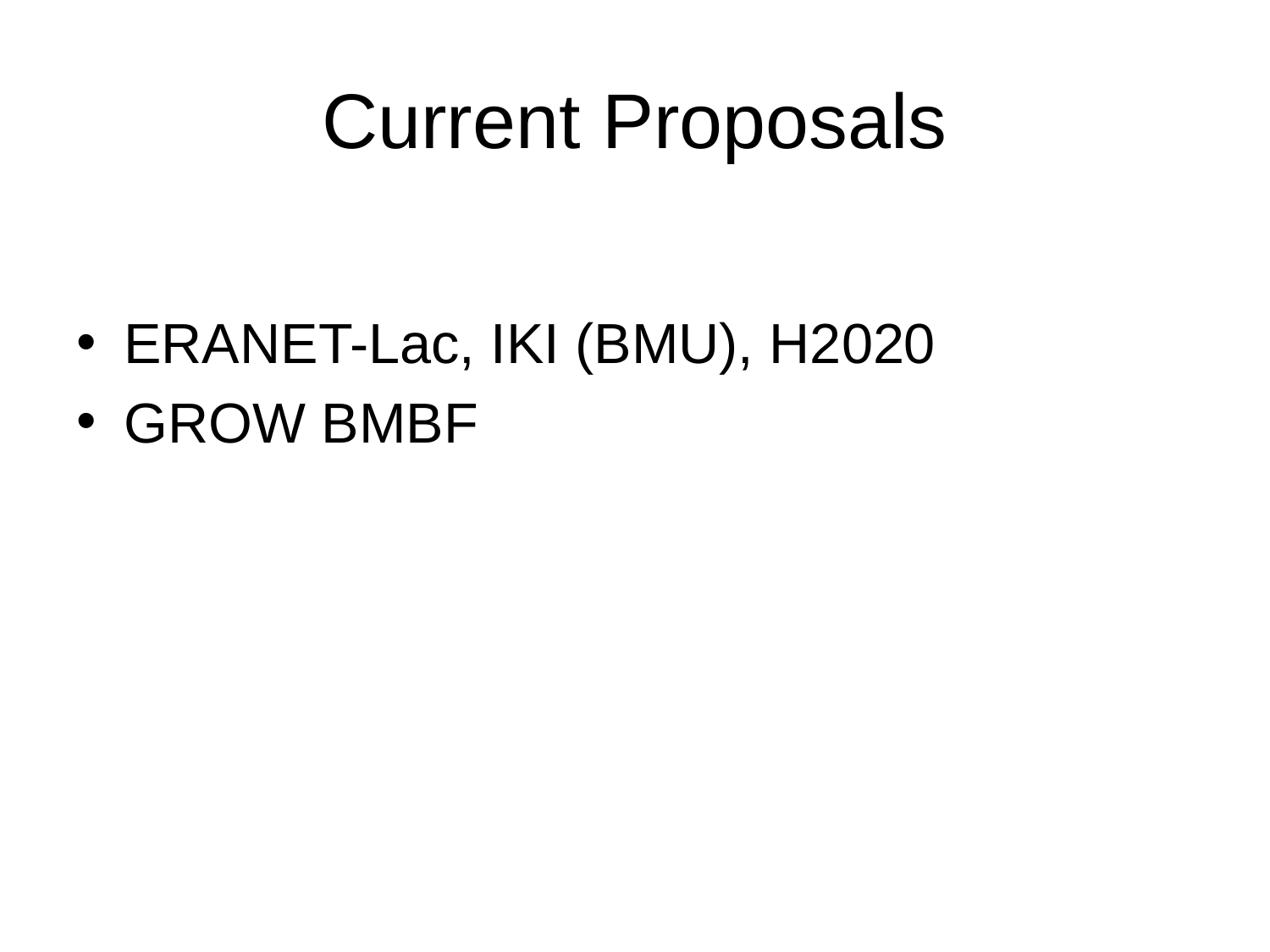

# Current Proposals

ERANET-Lac, IKI (BMU), H2020
GROW BMBF